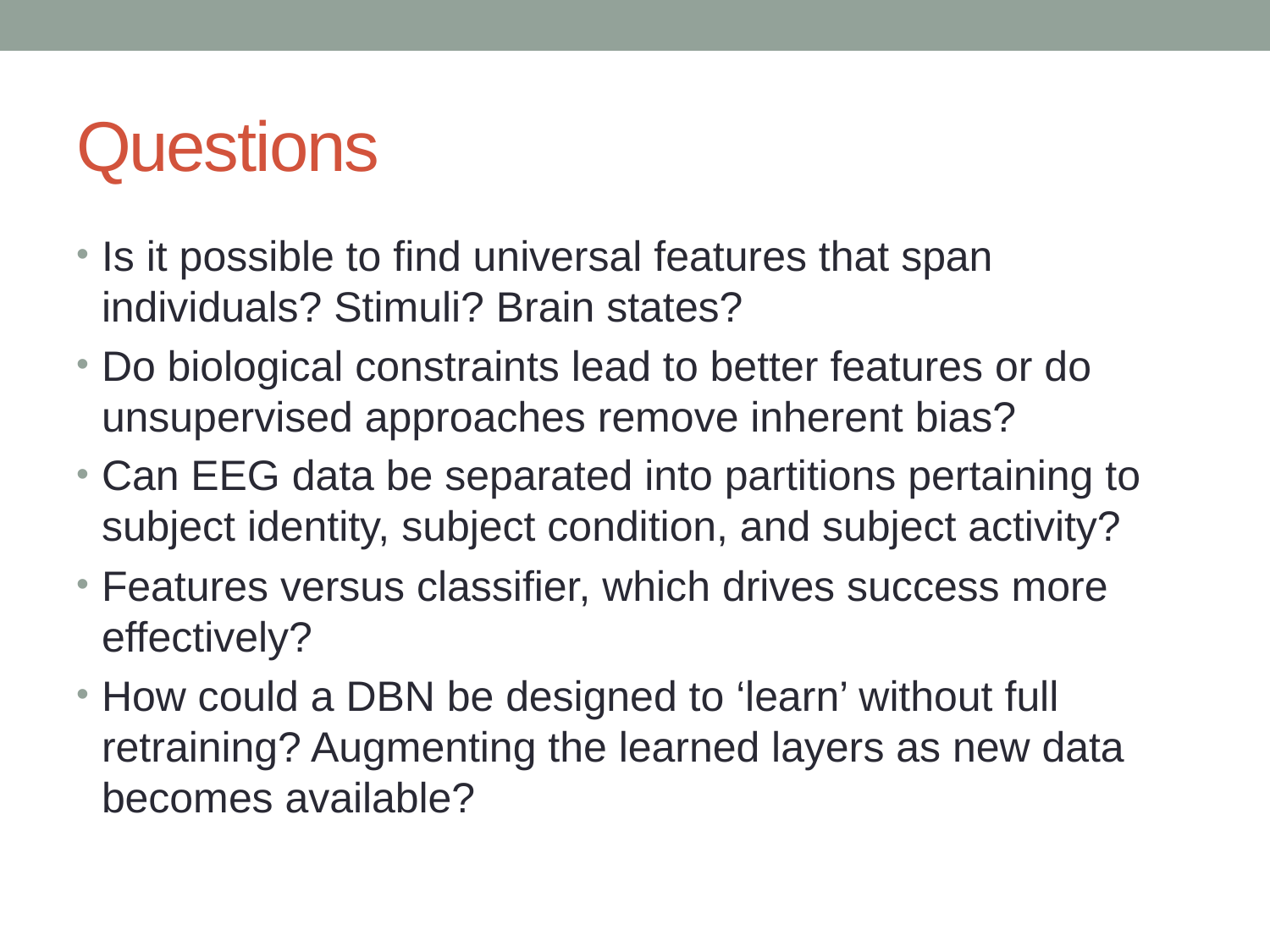

# Questions
Is it possible to find universal features that span individuals? Stimuli? Brain states?
Do biological constraints lead to better features or do unsupervised approaches remove inherent bias?
Can EEG data be separated into partitions pertaining to subject identity, subject condition, and subject activity?
Features versus classifier, which drives success more effectively?
How could a DBN be designed to ‘learn’ without full retraining? Augmenting the learned layers as new data becomes available?